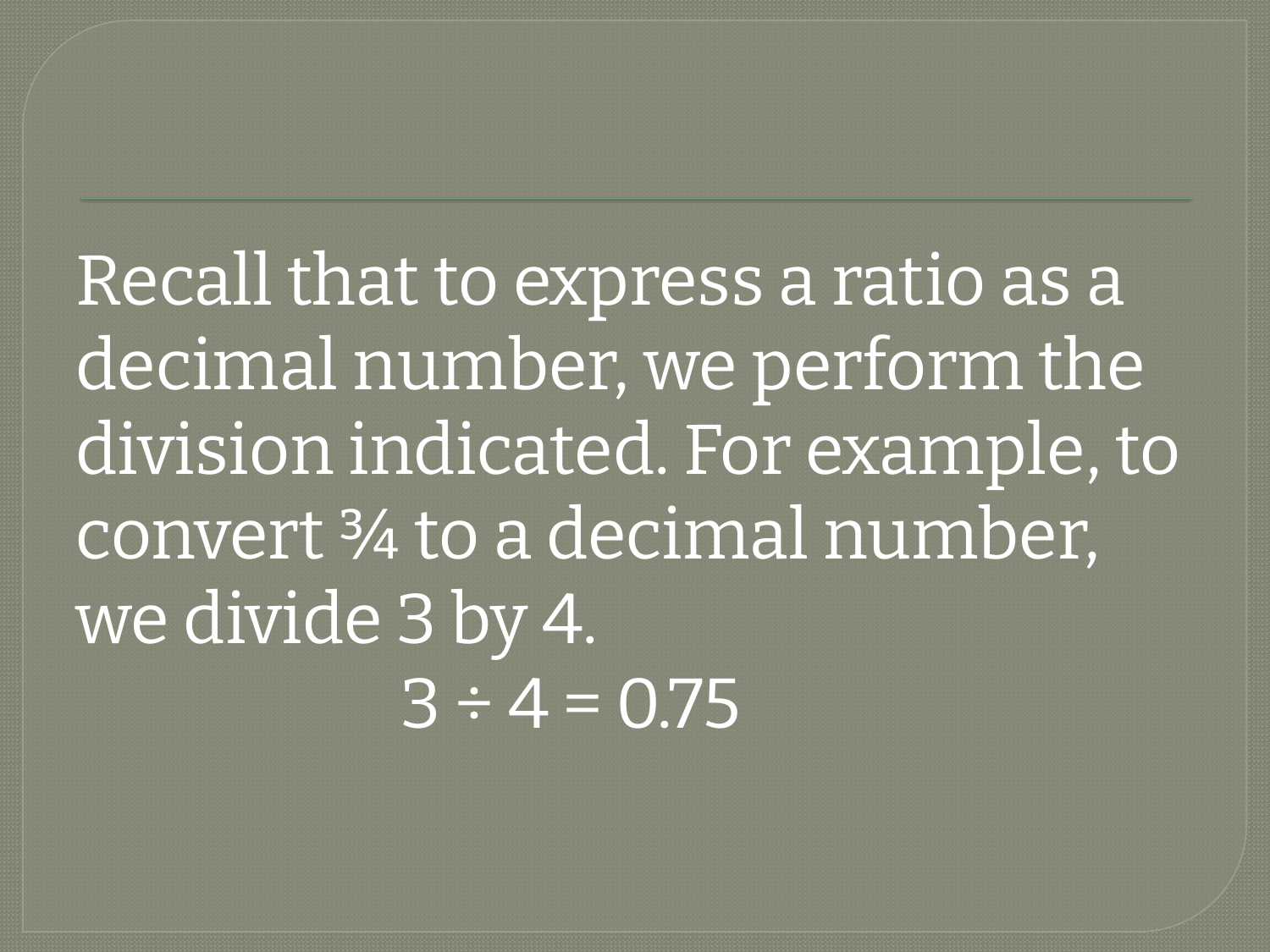

Recall that to express a ratio as a decimal number, we perform the division indicated. For example, to convert ¾ to a decimal number, we divide 3 by 4.
		     3 ÷ 4 = 0.75